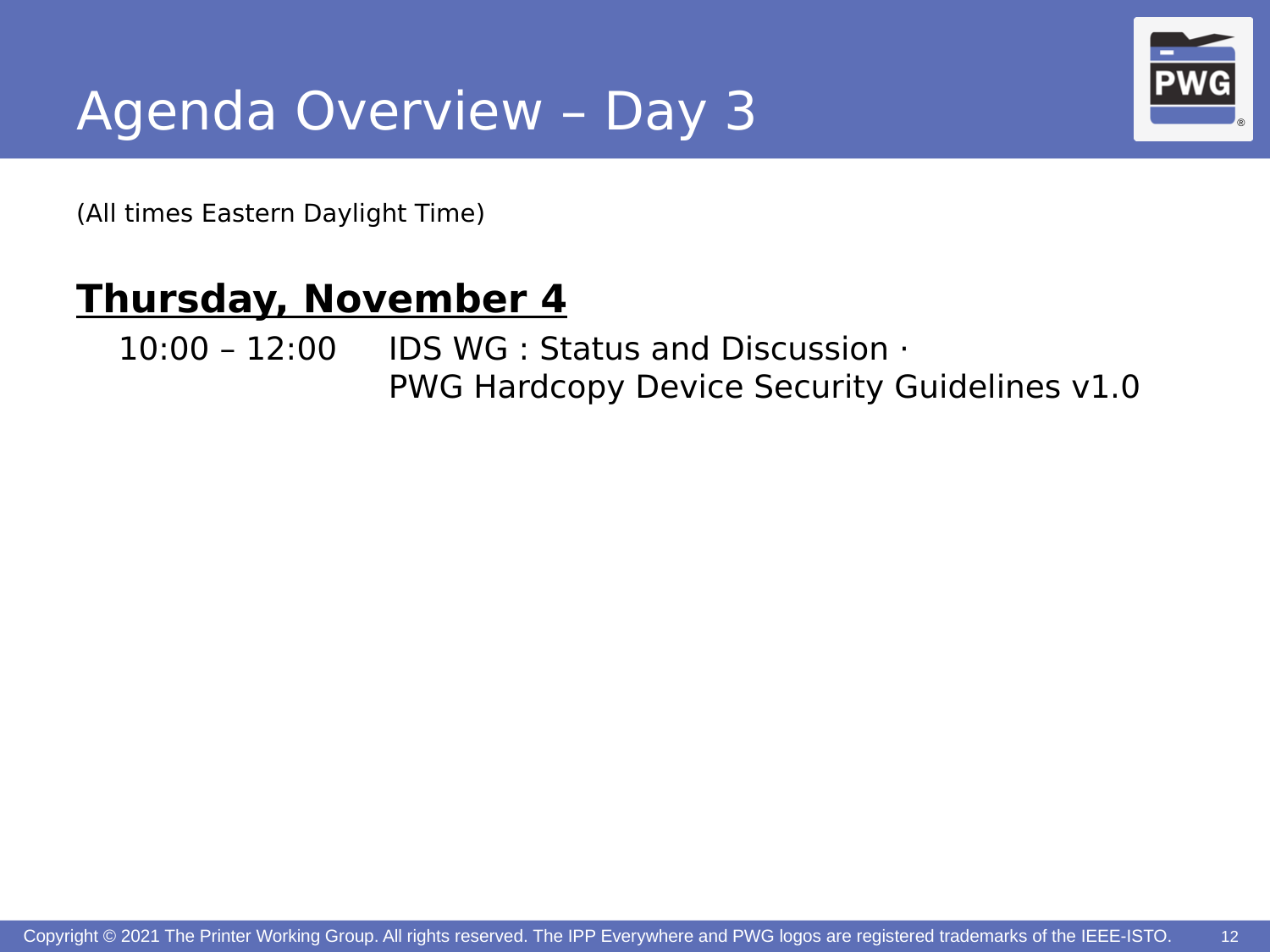

# Agenda Overview – Day 3
(All times Eastern Daylight Time)

Thursday, November 4
10:00 – 12:00	IDS WG : Status and Discussion ·
PWG Hardcopy Device Security Guidelines v1.0
12